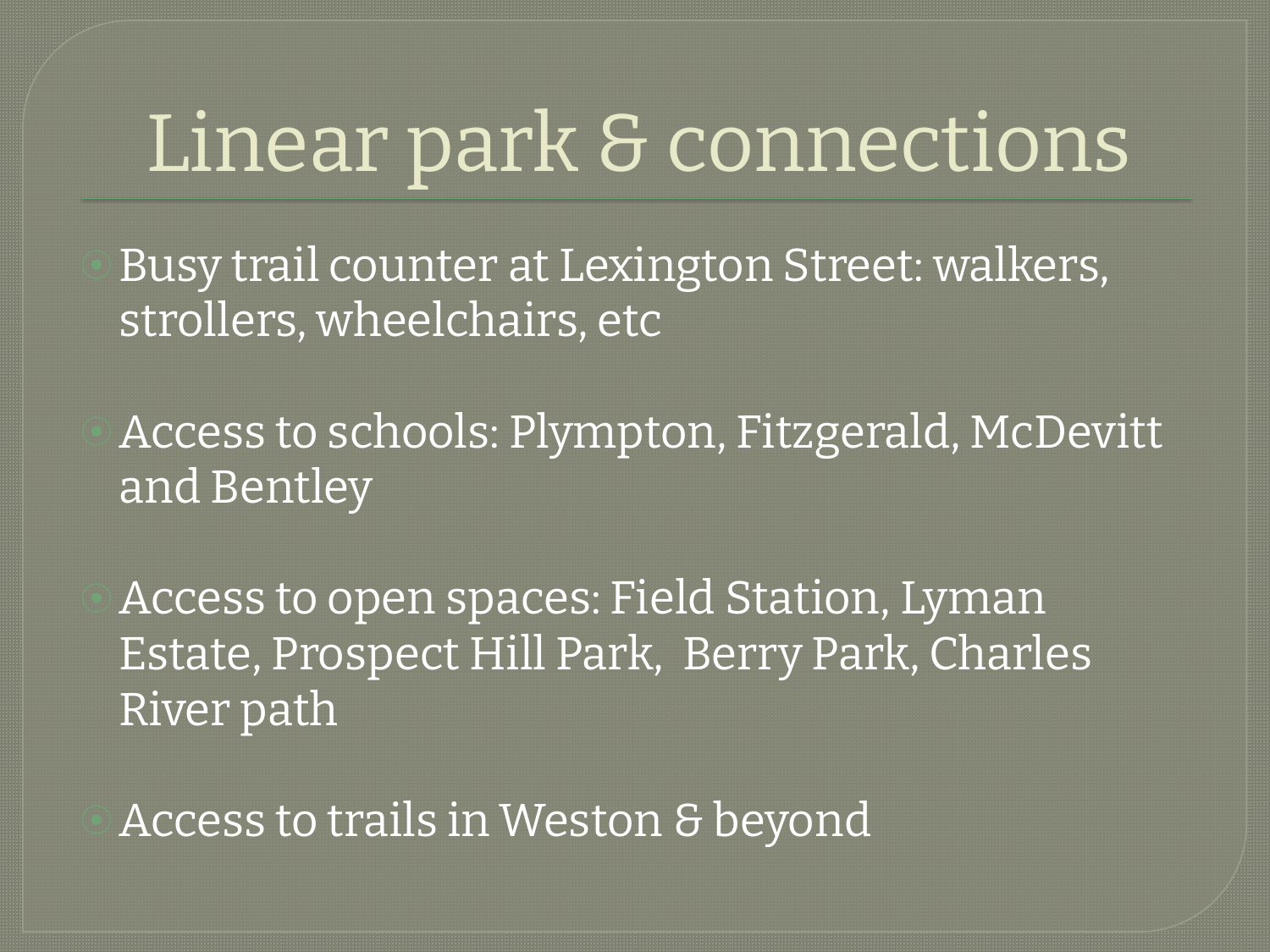

# Linear park & connections
Busy trail counter at Lexington Street: walkers, strollers, wheelchairs, etc

Access to schools: Plympton, Fitzgerald, McDevitt and Bentley

Access to open spaces: Field Station, Lyman Estate, Prospect Hill Park,  Berry Park, Charles River path

Access to trails in Weston & beyond